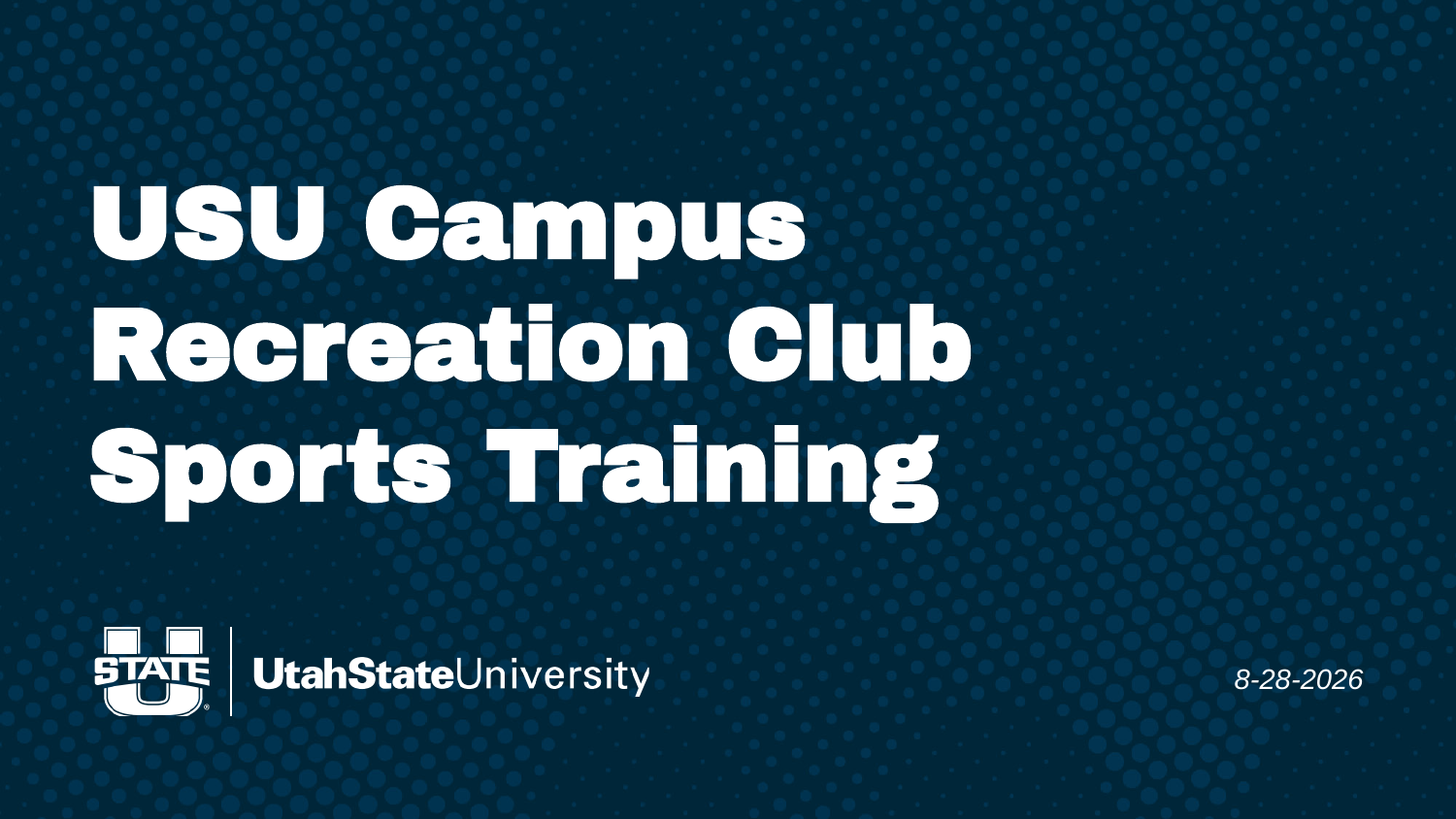

# USU Campus Recreation Club Sports Training
8-28-2026